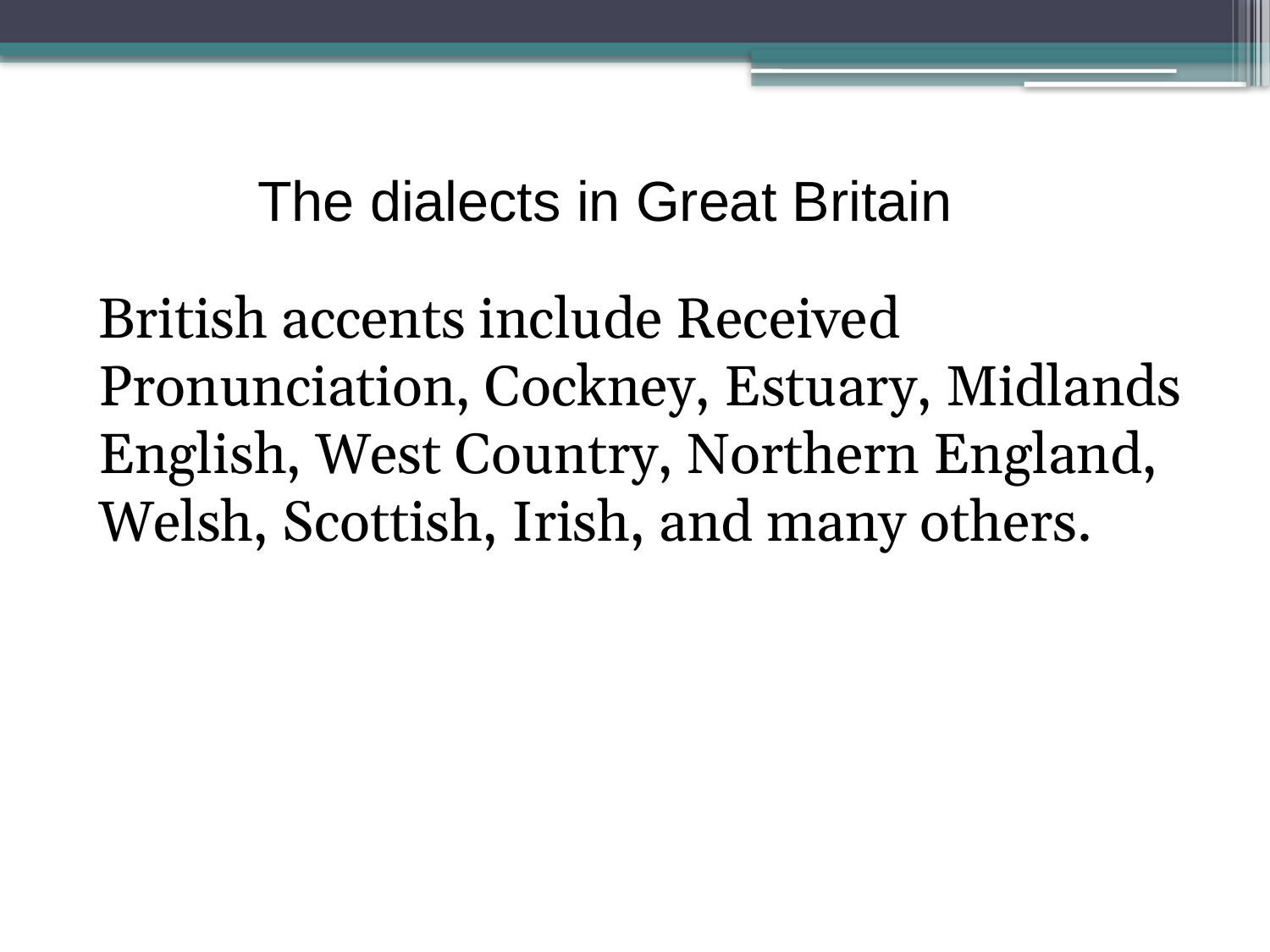

# The dialects in Great Britain
British accents include Received Pronunciation, Cockney, Estuary, Midlands English, West Country, Northern England, Welsh, Scottish, Irish, and many others.